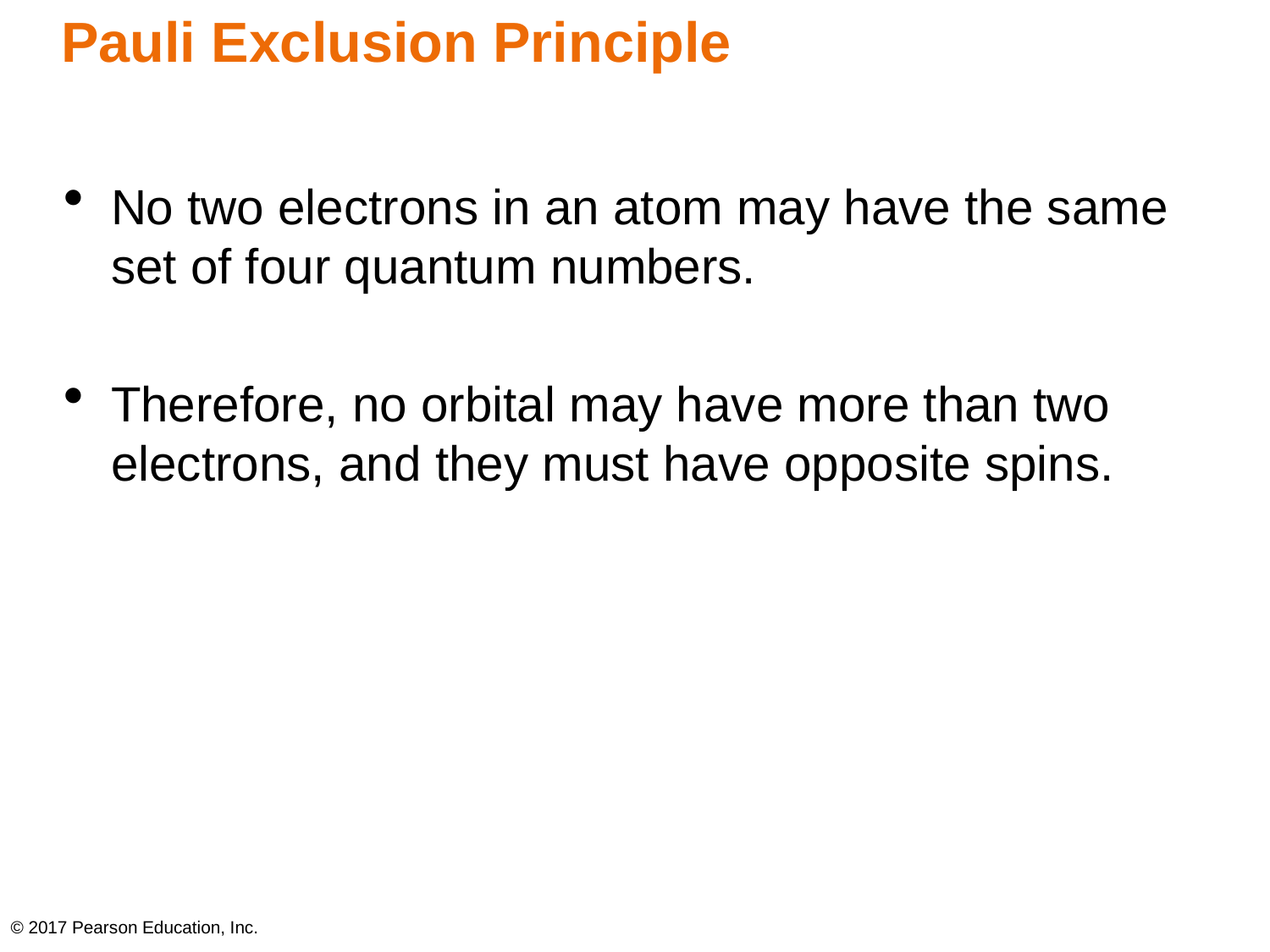

# Pauli Exclusion Principle
No two electrons in an atom may have the same set of four quantum numbers.

Therefore, no orbital may have more than two electrons, and they must have opposite spins.